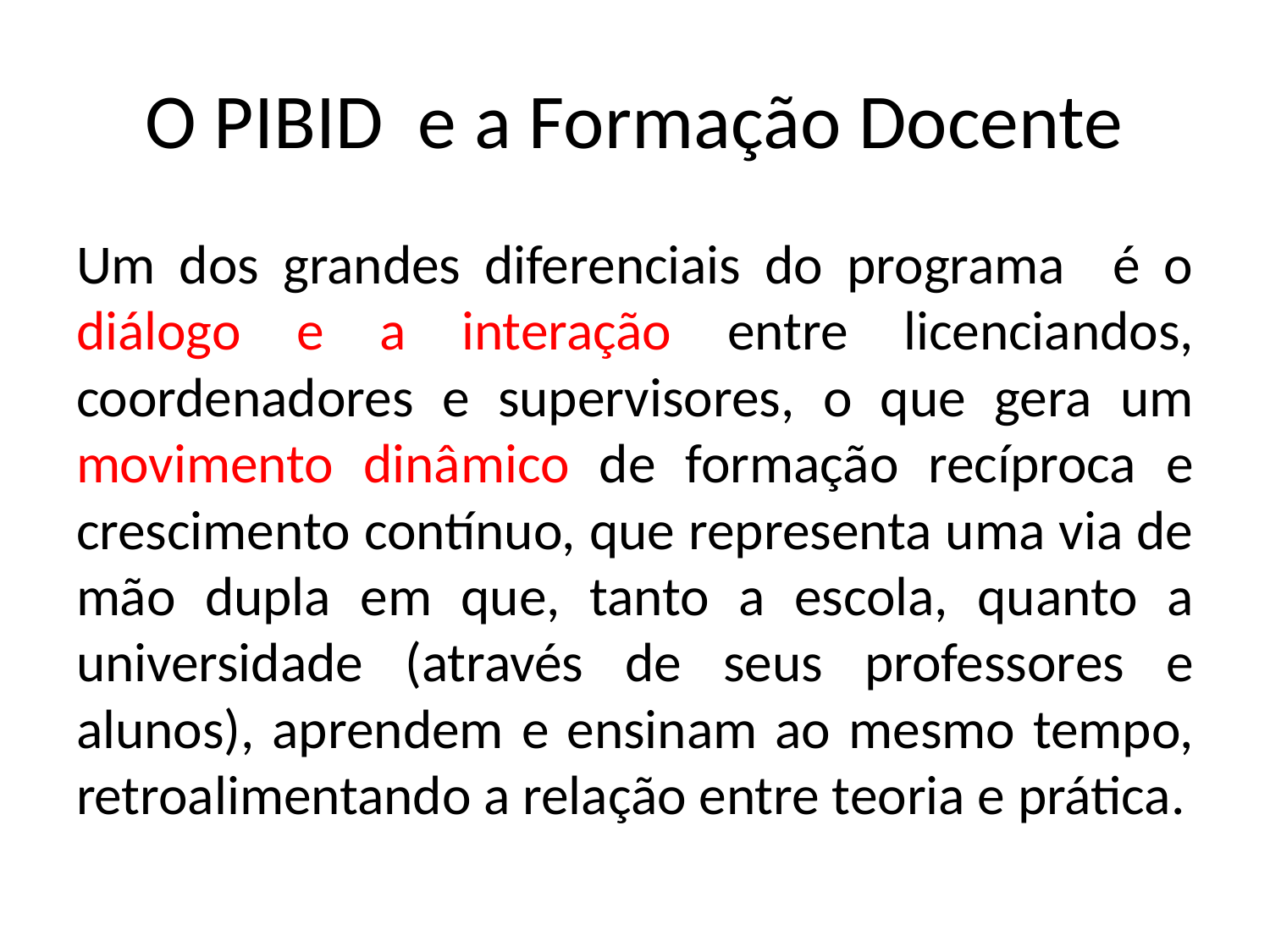

# O PIBID  e a Formação Docente
Um dos grandes diferenciais do programa  é o diálogo e a interação entre licenciandos, coordenadores e supervisores, o que gera um movimento dinâmico de formação recíproca e crescimento contínuo, que representa uma via de mão dupla em que, tanto a escola, quanto a universidade (através de seus professores e alunos), aprendem e ensinam ao mesmo tempo, retroalimentando a relação entre teoria e prática.